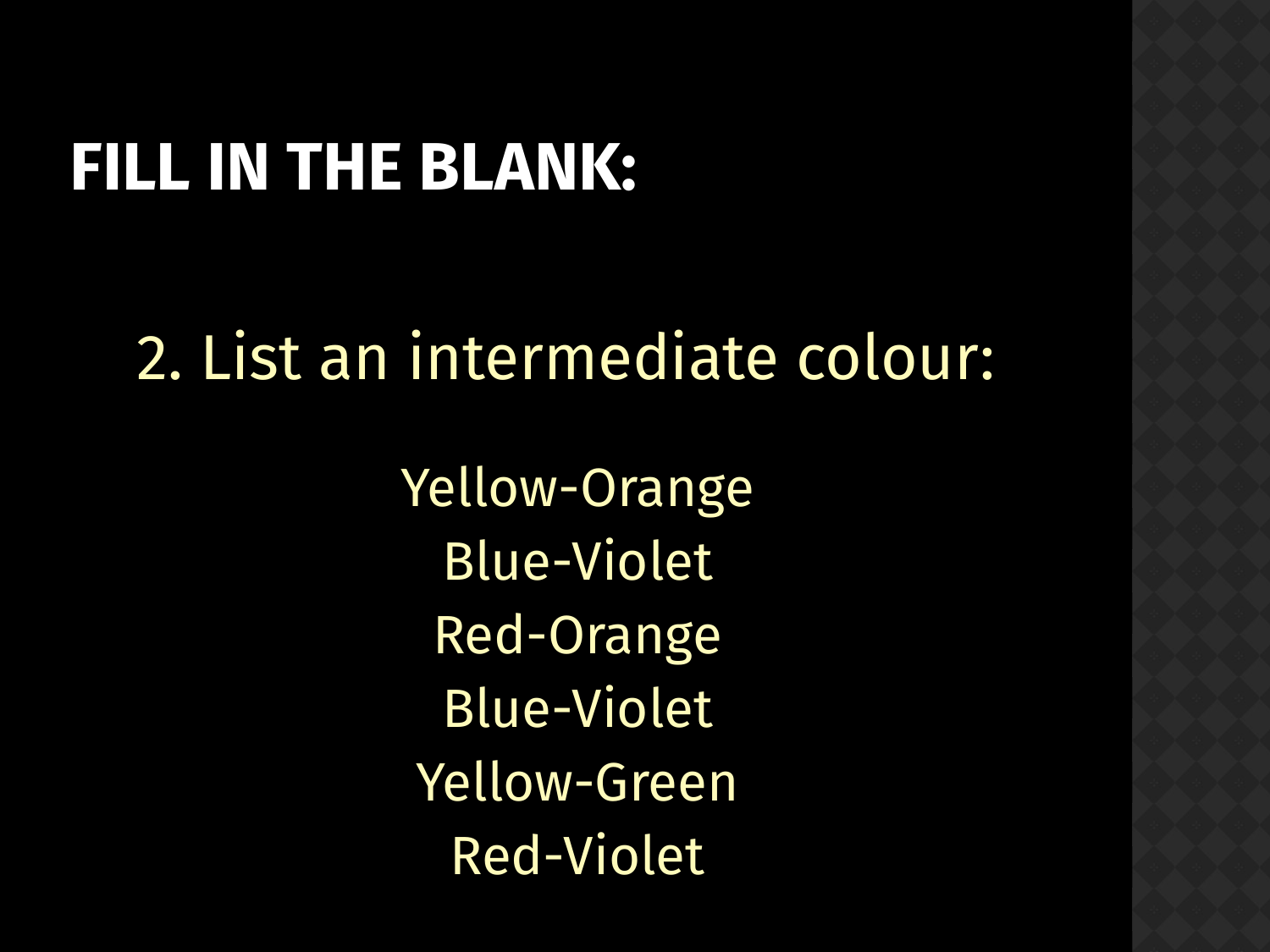

# Fill in the Blank:

2. List an intermediate colour:
Yellow-Orange
Blue-Violet
Red-Orange
Blue-Violet
Yellow-Green
Red-Violet